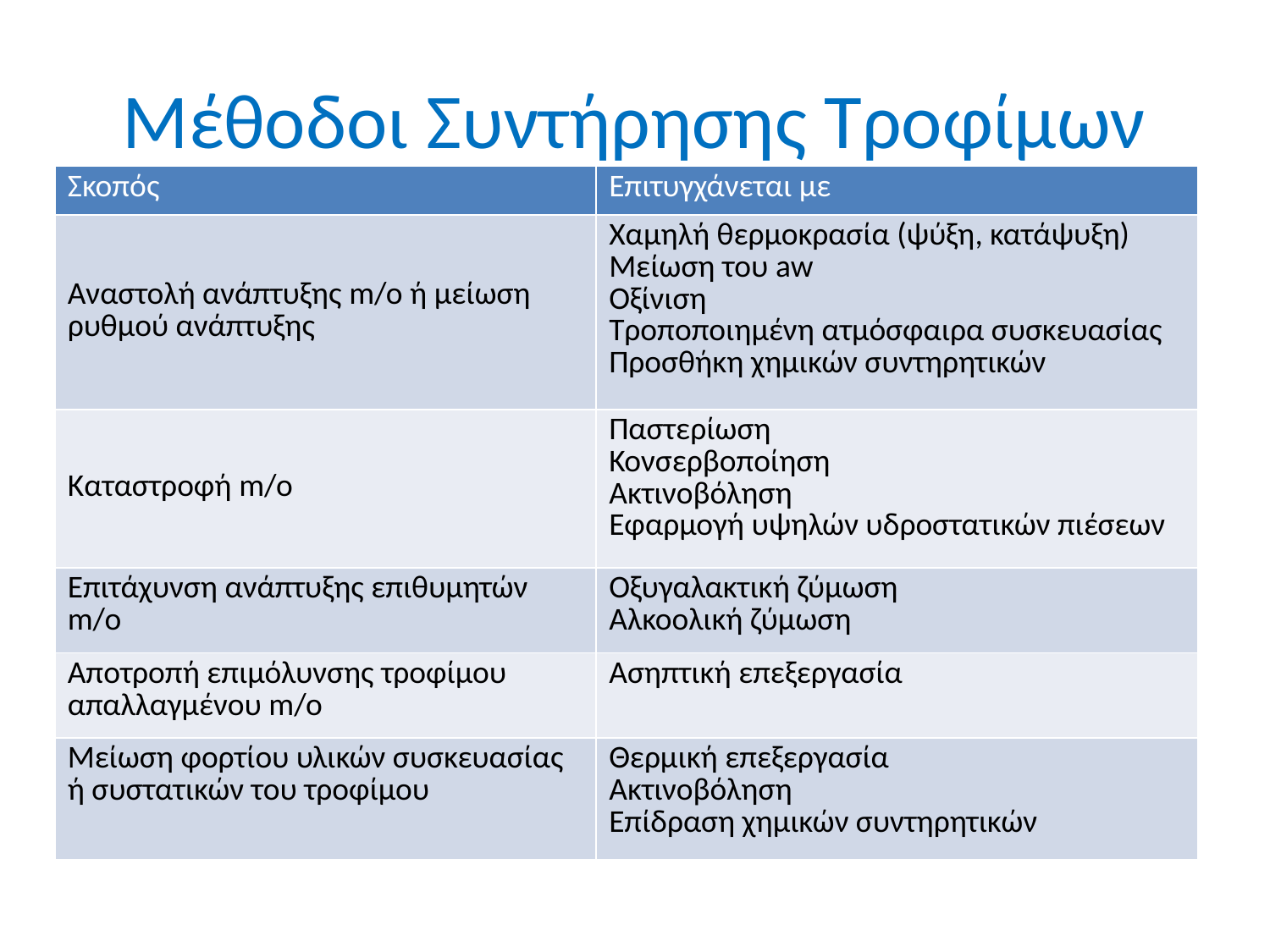

# Μέθοδοι Συντήρησης Τροφίμων
| Σκοπός | Επιτυγχάνεται με |
| --- | --- |
| Αναστολή ανάπτυξης m/o ή μείωση ρυθμού ανάπτυξης | Χαμηλή θερμοκρασία (ψύξη, κατάψυξη) Μείωση του aw Οξίνιση Τροποποιημένη ατμόσφαιρα συσκευασίας Προσθήκη χημικών συντηρητικών |
| Καταστροφή m/o | Παστερίωση Κονσερβοποίηση Ακτινοβόληση Εφαρμογή υψηλών υδροστατικών πιέσεων |
| Επιτάχυνση ανάπτυξης επιθυμητών m/o | Οξυγαλακτική ζύμωση Αλκοολική ζύμωση |
| Αποτροπή επιμόλυνσης τροφίμου απαλλαγμένου m/o | Ασηπτική επεξεργασία |
| Μείωση φορτίου υλικών συσκευασίας ή συστατικών του τροφίμου | Θερμική επεξεργασία Ακτινοβόληση Επίδραση χημικών συντηρητικών |